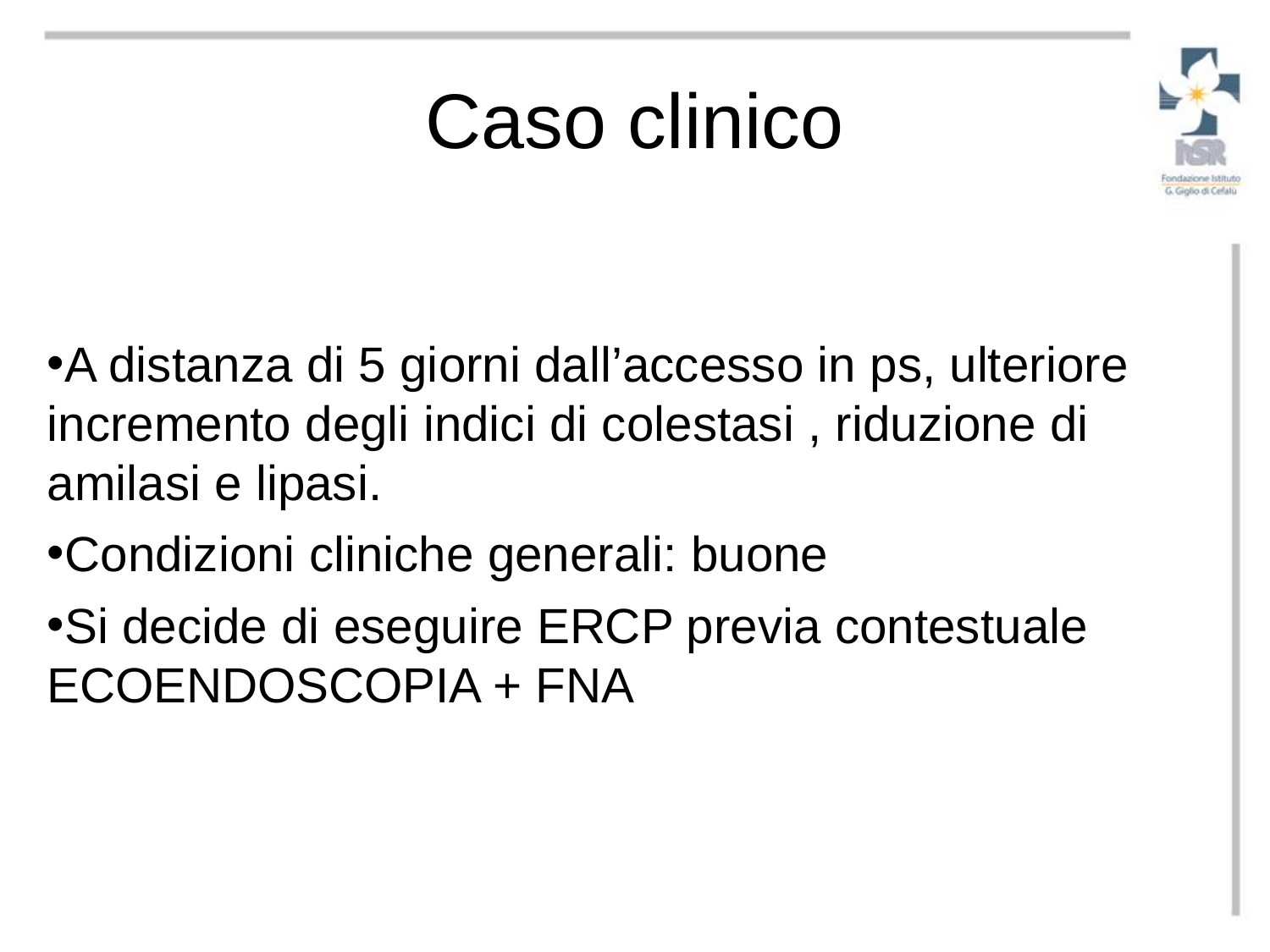

Caso clinico
A distanza di 5 giorni dall’accesso in ps, ulteriore incremento degli indici di colestasi , riduzione di amilasi e lipasi.
Condizioni cliniche generali: buone
Si decide di eseguire ERCP previa contestuale ECOENDOSCOPIA + FNA